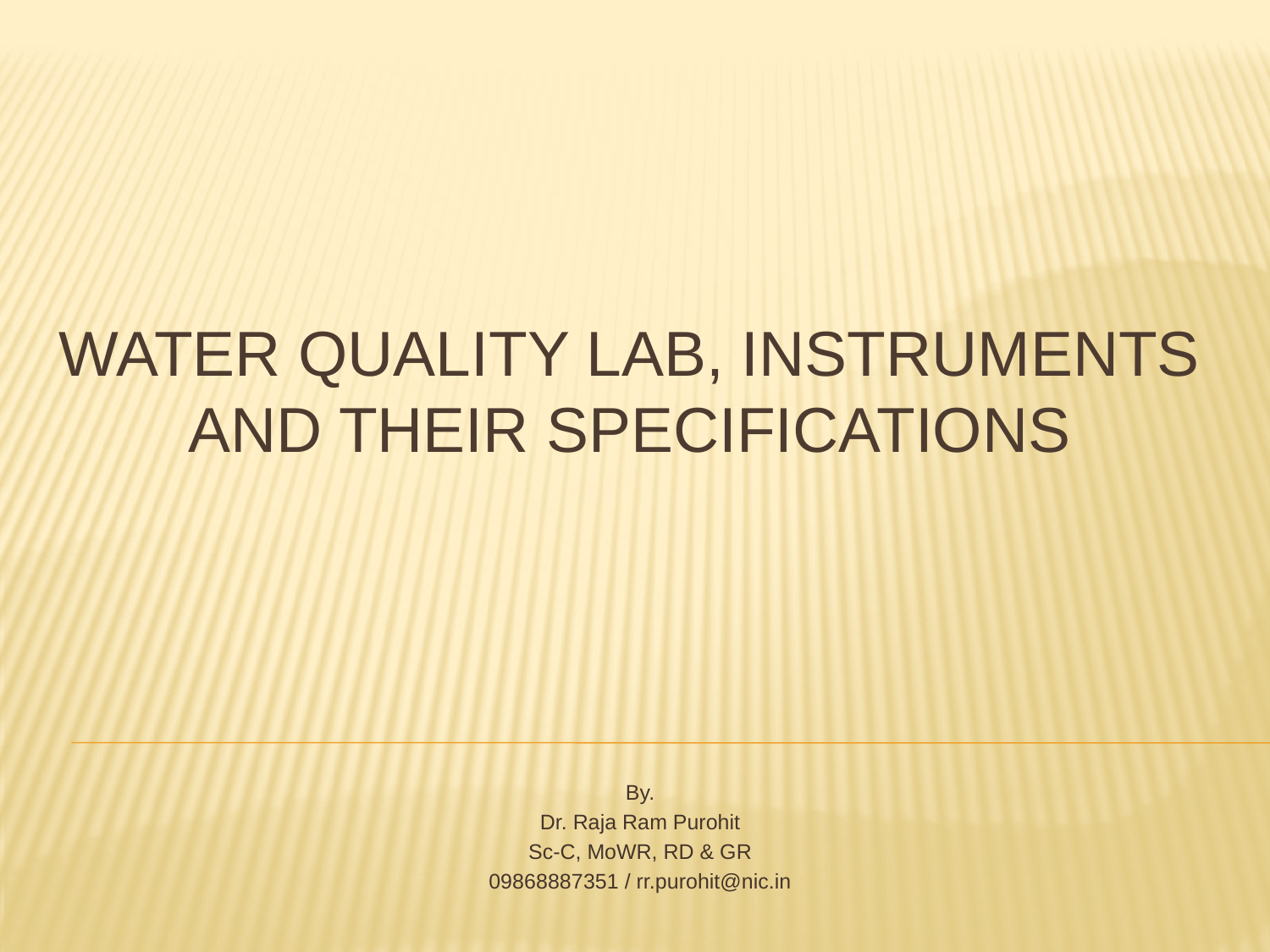

# Water Quality Lab, Instruments and their Specifications
By.
Dr. Raja Ram Purohit
Sc-C, MoWR, RD & GR
09868887351 / rr.purohit@nic.in